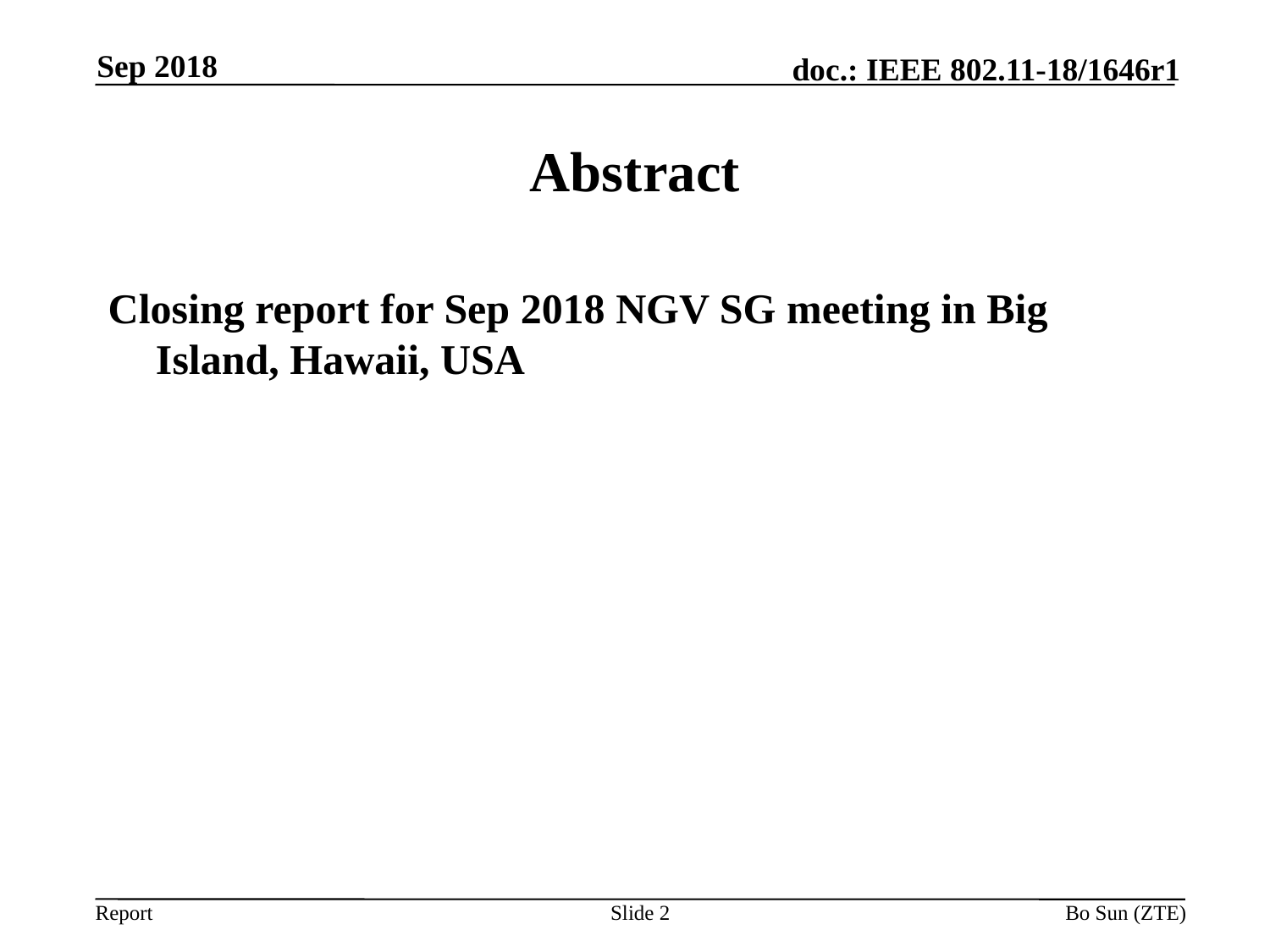

Sep 2018
# Abstract
Closing report for Sep 2018 NGV SG meeting in Big Island, Hawaii, USA
Slide 2
Bo Sun (ZTE)